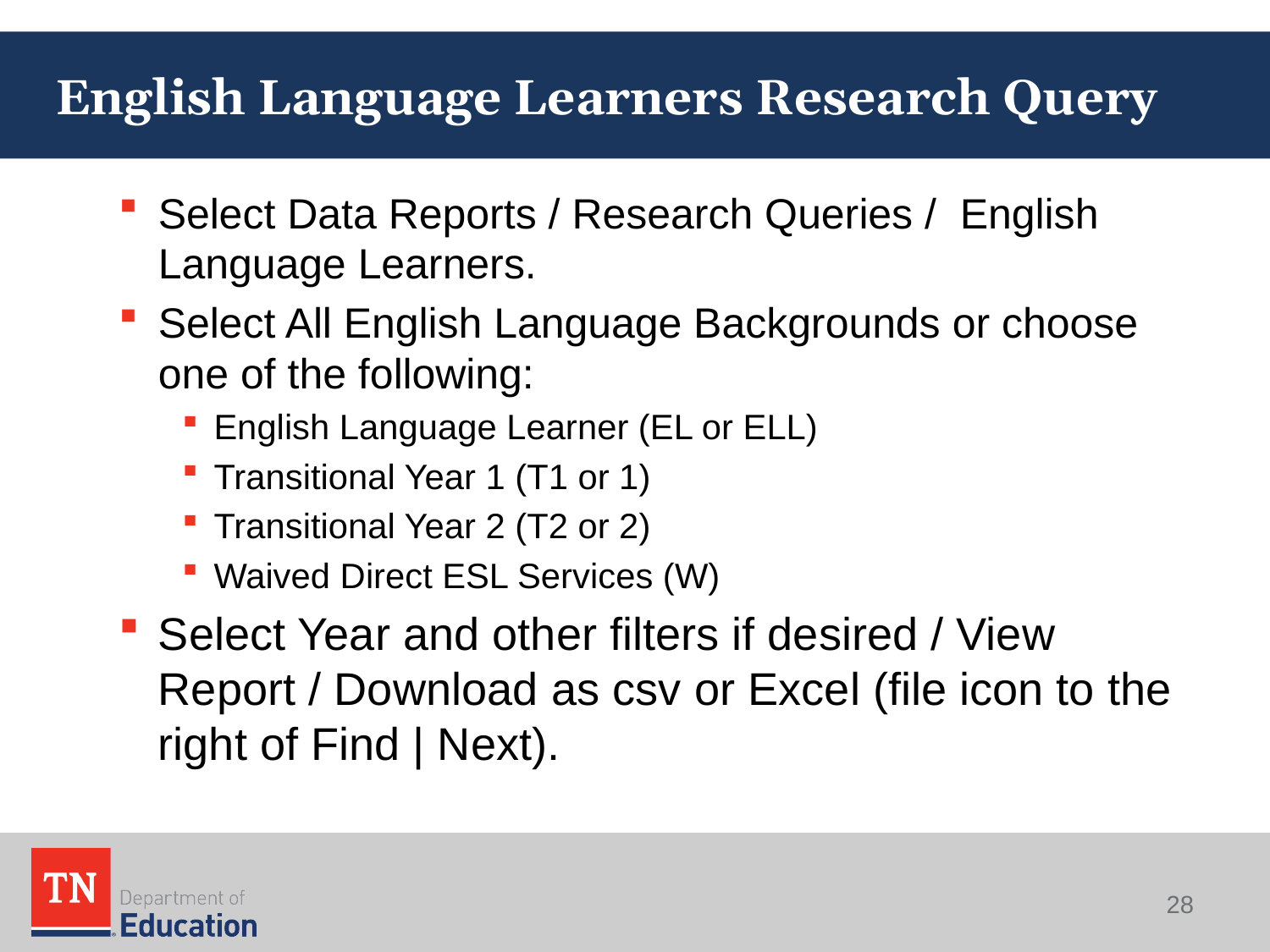

# English Language Learners Research Query
Select Data Reports / Research Queries /  English Language Learners.
Select All English Language Backgrounds or choose one of the following:
English Language Learner (EL or ELL)
Transitional Year 1 (T1 or 1)
Transitional Year 2 (T2 or 2)
Waived Direct ESL Services (W)
Select Year and other filters if desired / View Report / Download as csv or Excel (file icon to the right of Find | Next).
28